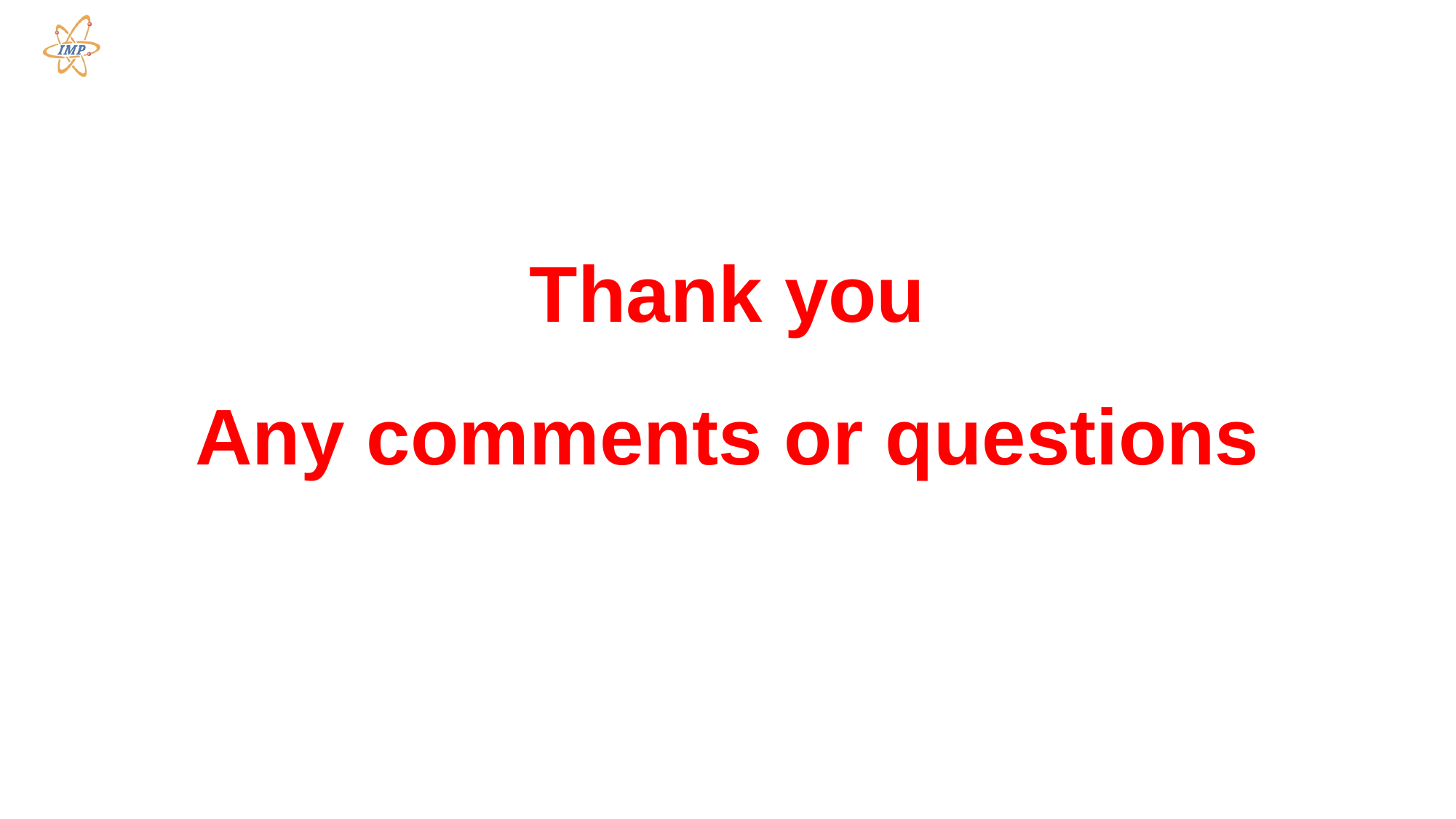

# Thank you Any comments or questions